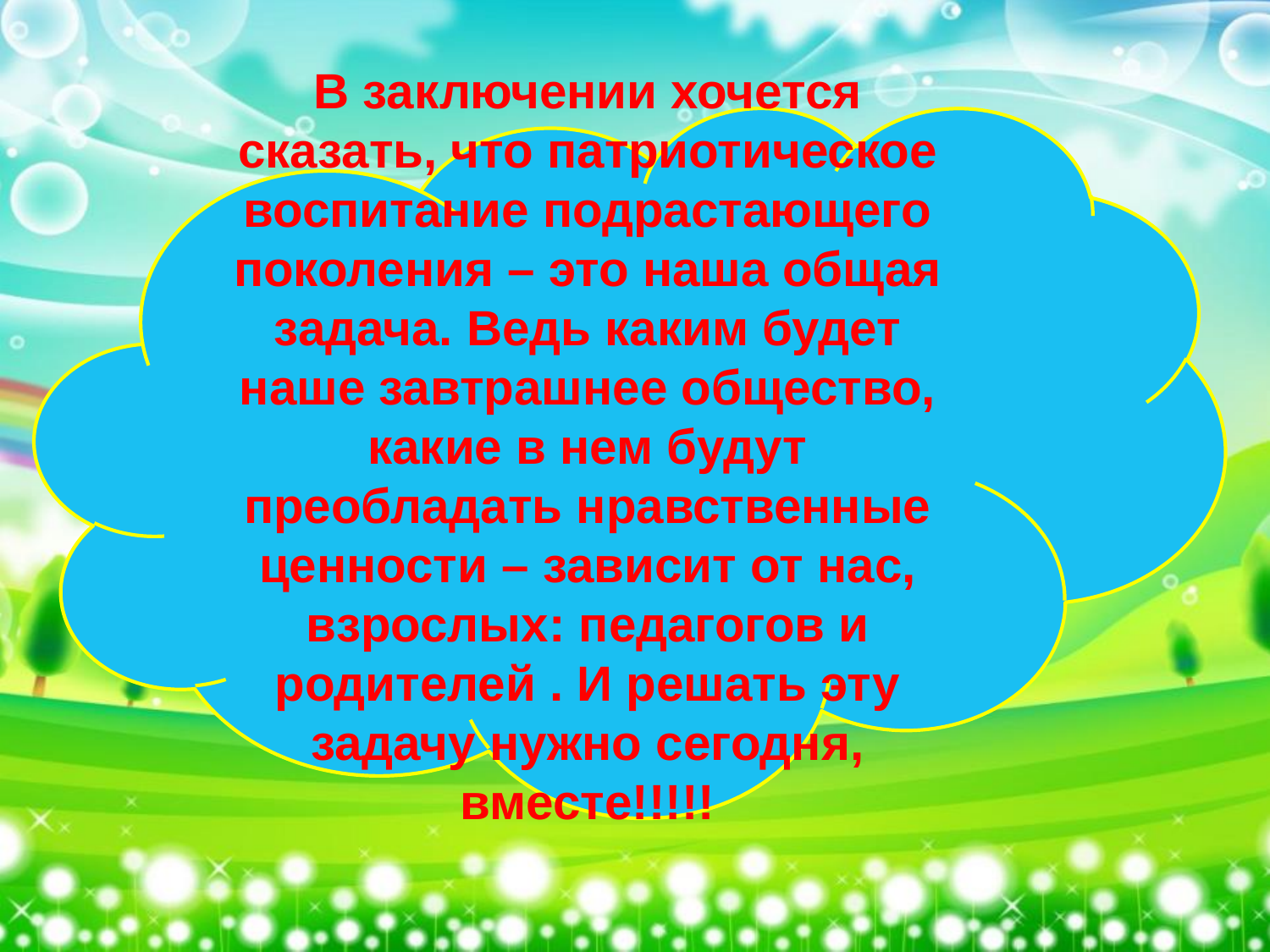

В заключении хочется сказать, что патриотическое воспитание подрастающего поколения – это наша общая задача. Ведь каким будет наше завтрашнее общество, какие в нем будут преобладать нравственные ценности – зависит от нас, взрослых: педагогов и родителей . И решать эту задачу нужно сегодня, вместе!!!!!